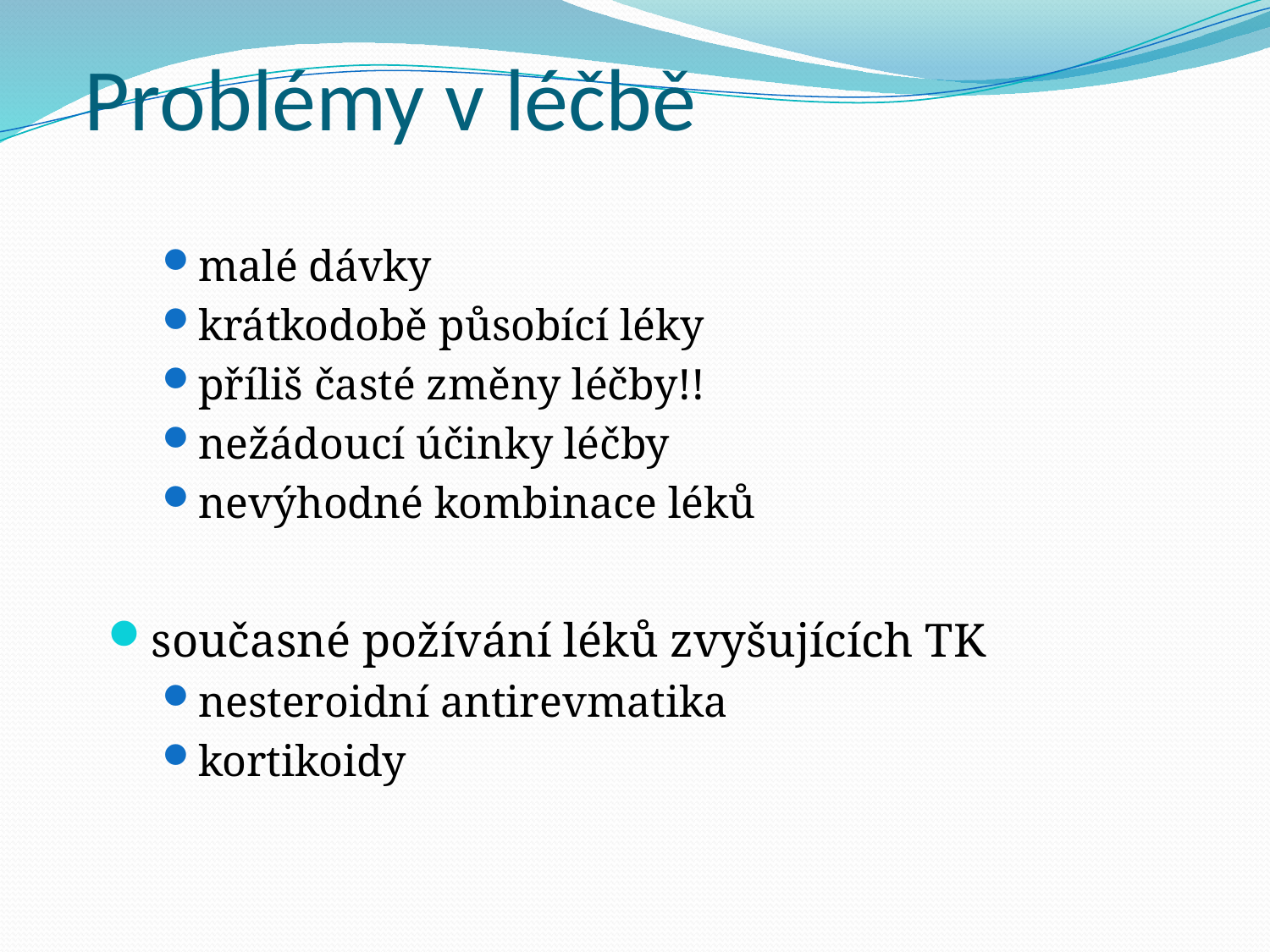

# Problémy v léčbě
malé dávky
krátkodobě působící léky
příliš časté změny léčby!!
nežádoucí účinky léčby
nevýhodné kombinace léků

současné požívání léků zvyšujících TK
nesteroidní antirevmatika
kortikoidy